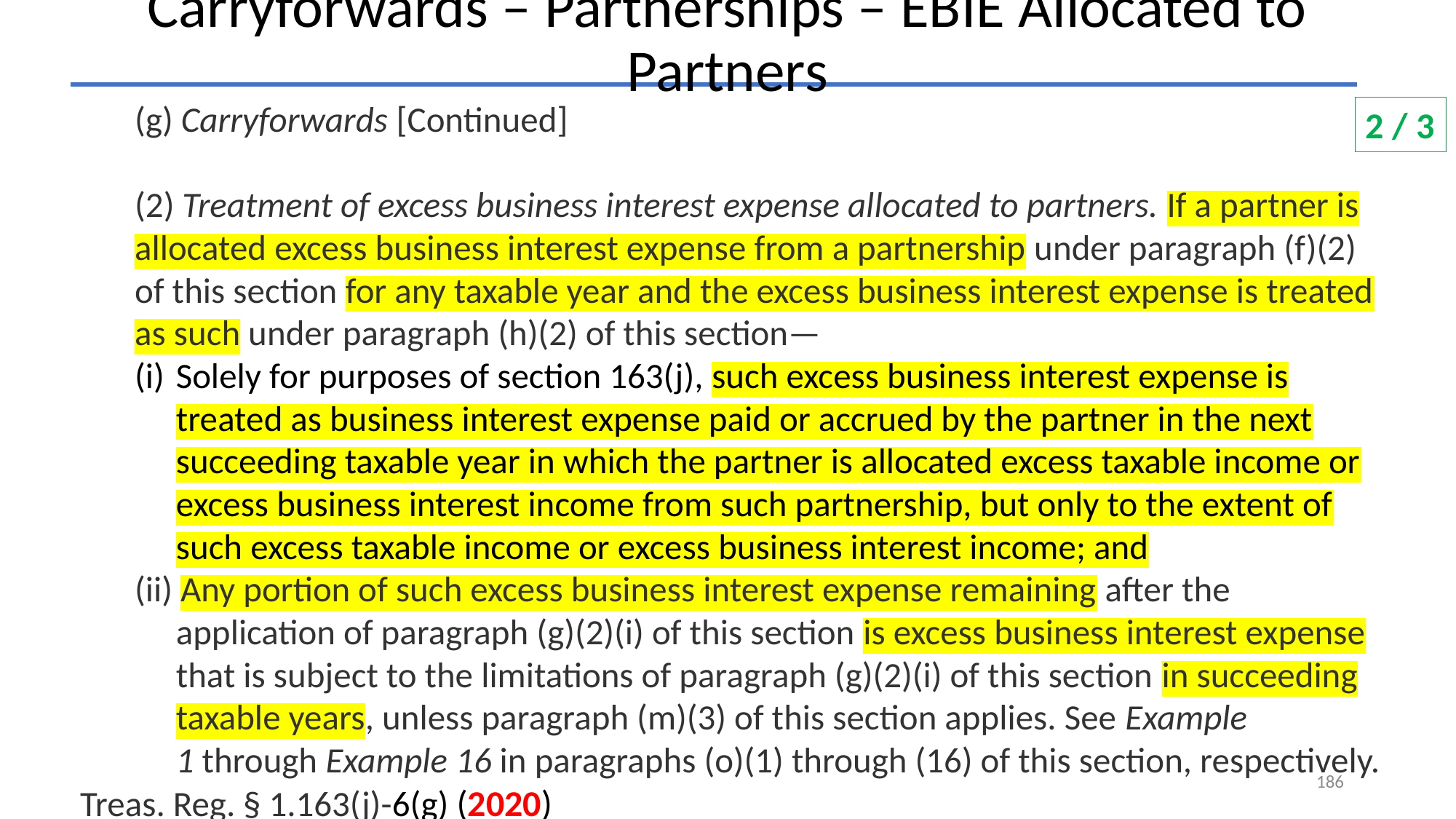

# Carryforwards – Partnerships – EBIE Allocated to Partners
(g) Carryforwards [Continued]

(2) Treatment of excess business interest expense allocated to partners. If a partner is allocated excess business interest expense from a partnership under paragraph (f)(2) of this section for any taxable year and the excess business interest expense is treated as such under paragraph (h)(2) of this section—
Solely for purposes of section 163(j), such excess business interest expense is treated as business interest expense paid or accrued by the partner in the next succeeding taxable year in which the partner is allocated excess taxable income or excess business interest income from such partnership, but only to the extent of such excess taxable income or excess business interest income; and
(ii) Any portion of such excess business interest expense remaining after the application of paragraph (g)(2)(i) of this section is excess business interest expense that is subject to the limitations of paragraph (g)(2)(i) of this section in succeeding taxable years, unless paragraph (m)(3) of this section applies. See Example 1 through Example 16 in paragraphs (o)(1) through (16) of this section, respectively.
Treas. Reg. § 1.163(j)-6(g) (2020)
2 / 3
186